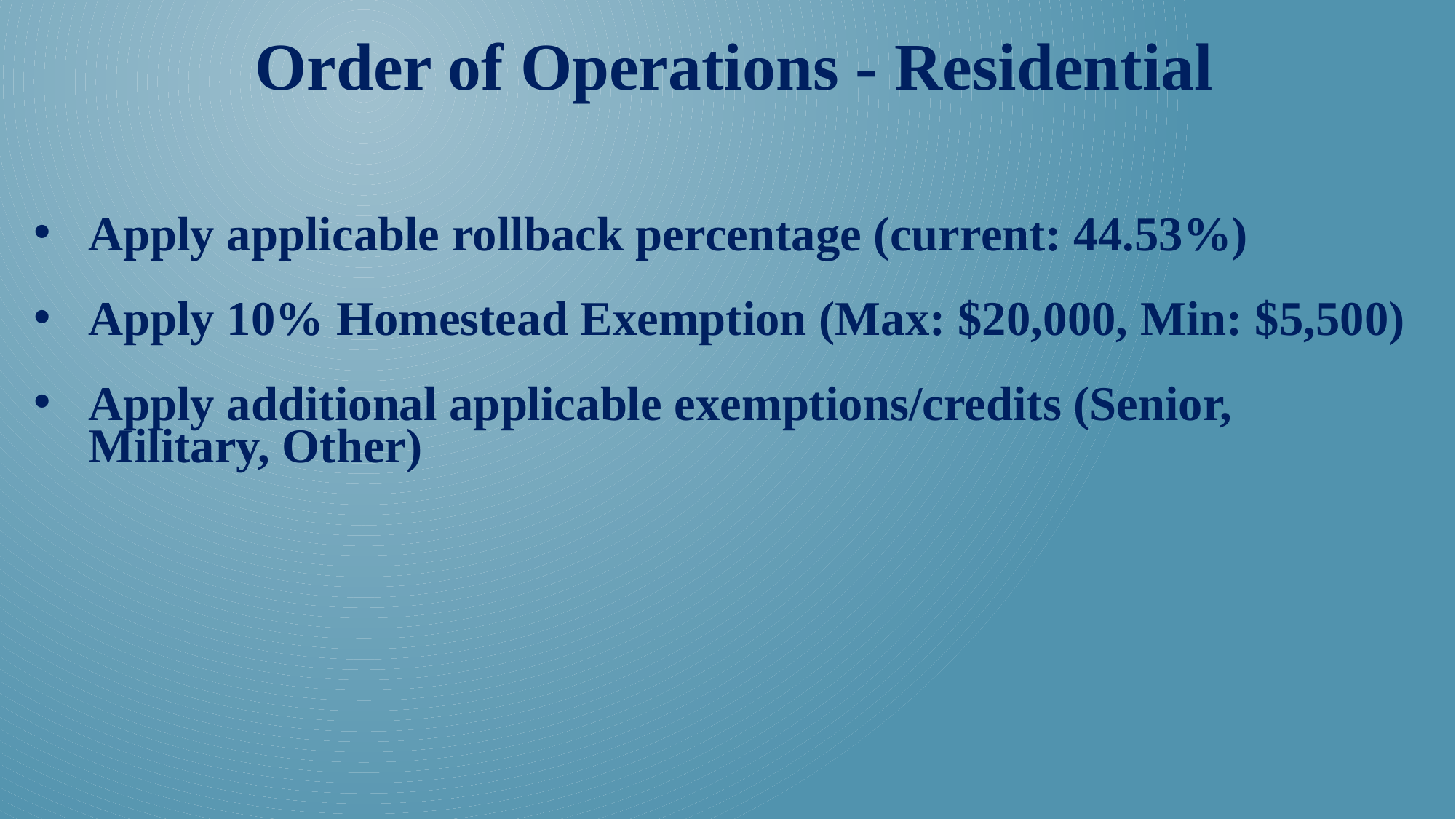

Order of Operations - Residential

Apply applicable rollback percentage (current: 44.53%)

Apply 10% Homestead Exemption (Max: $20,000, Min: $5,500)

Apply additional applicable exemptions/credits (Senior, Military, Other)